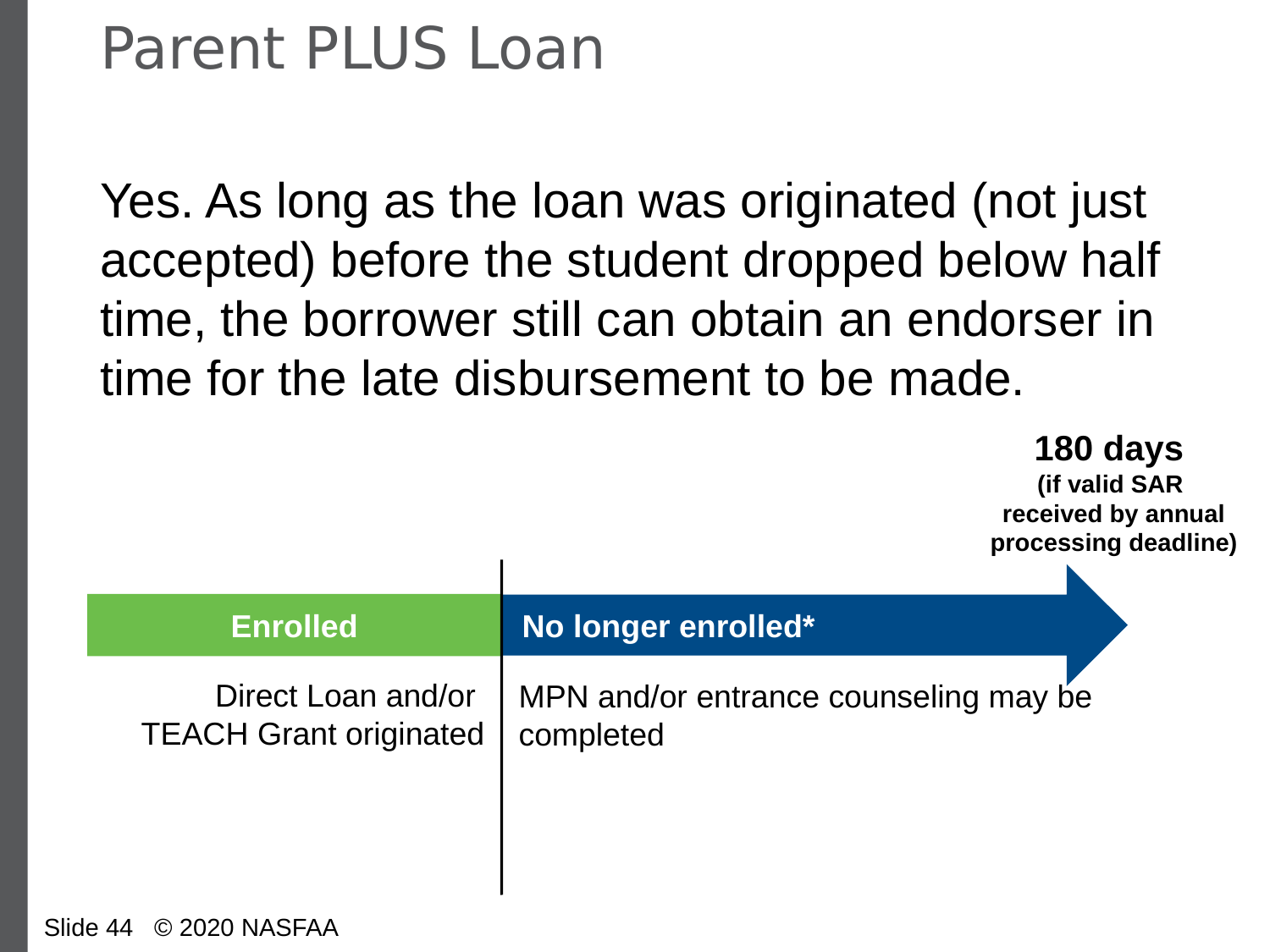

# Parent PLUS Loan
Yes. As long as the loan was originated (not just accepted) before the student dropped below half time, the borrower still can obtain an endorser in time for the late disbursement to be made.

180 days
(if valid SAR
received by annual processing deadline)
No longer enrolled*
Enrolled
Direct Loan and/or
TEACH Grant originated
MPN and/or entrance counseling may be completed
Slide 44   © 2020 NASFAA